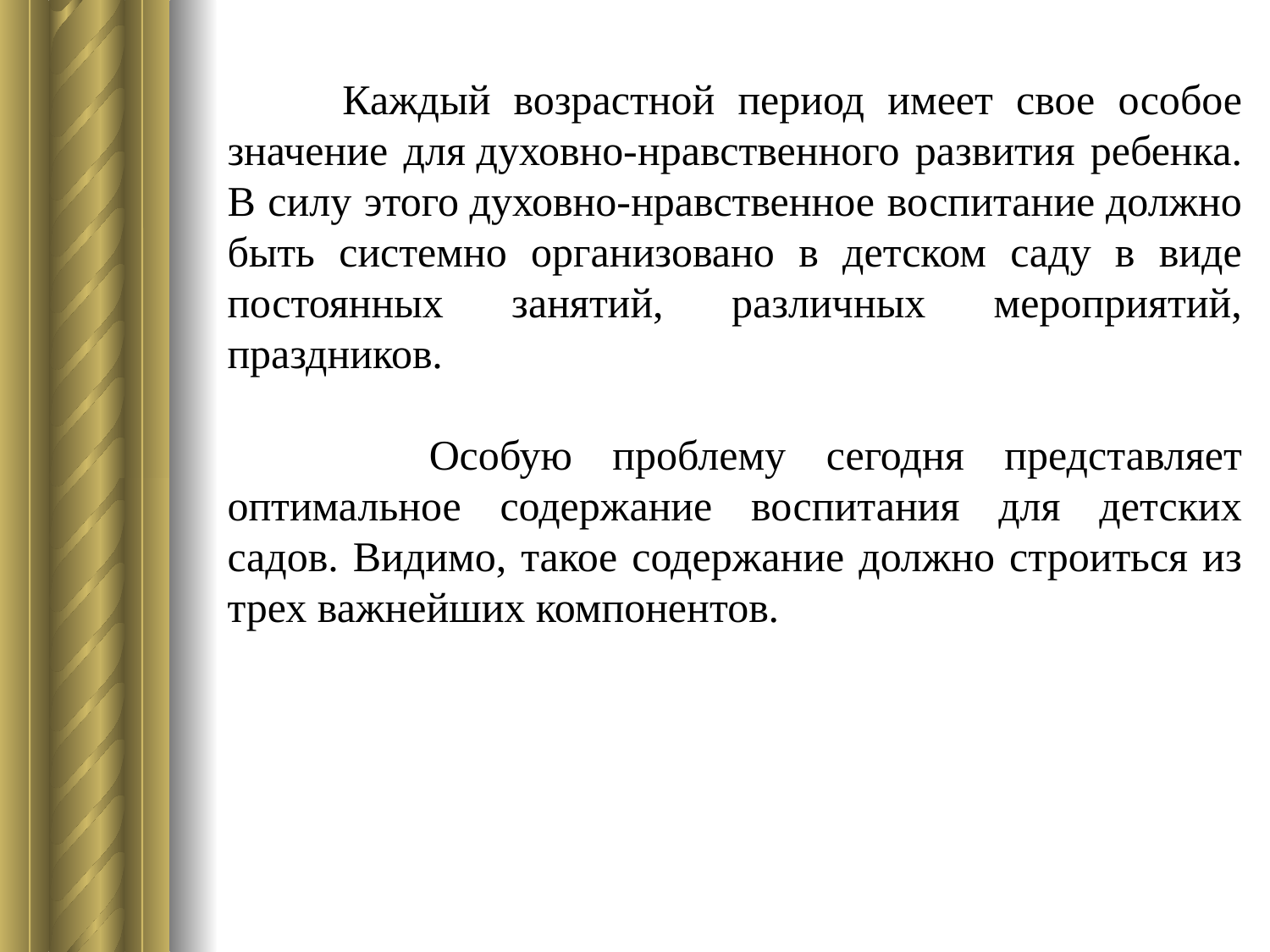

Каждый возрастной период имеет свое особое значение для духовно-нравственного развития ребенка. В силу этого духовно-нравственное воспитание должно быть системно организовано в детском саду в виде постоянных занятий, различных мероприятий, праздников.

     Особую проблему сегодня представляет оптимальное содержание воспитания для детских садов. Видимо, такое содержание должно строиться из трех важнейших компонентов.